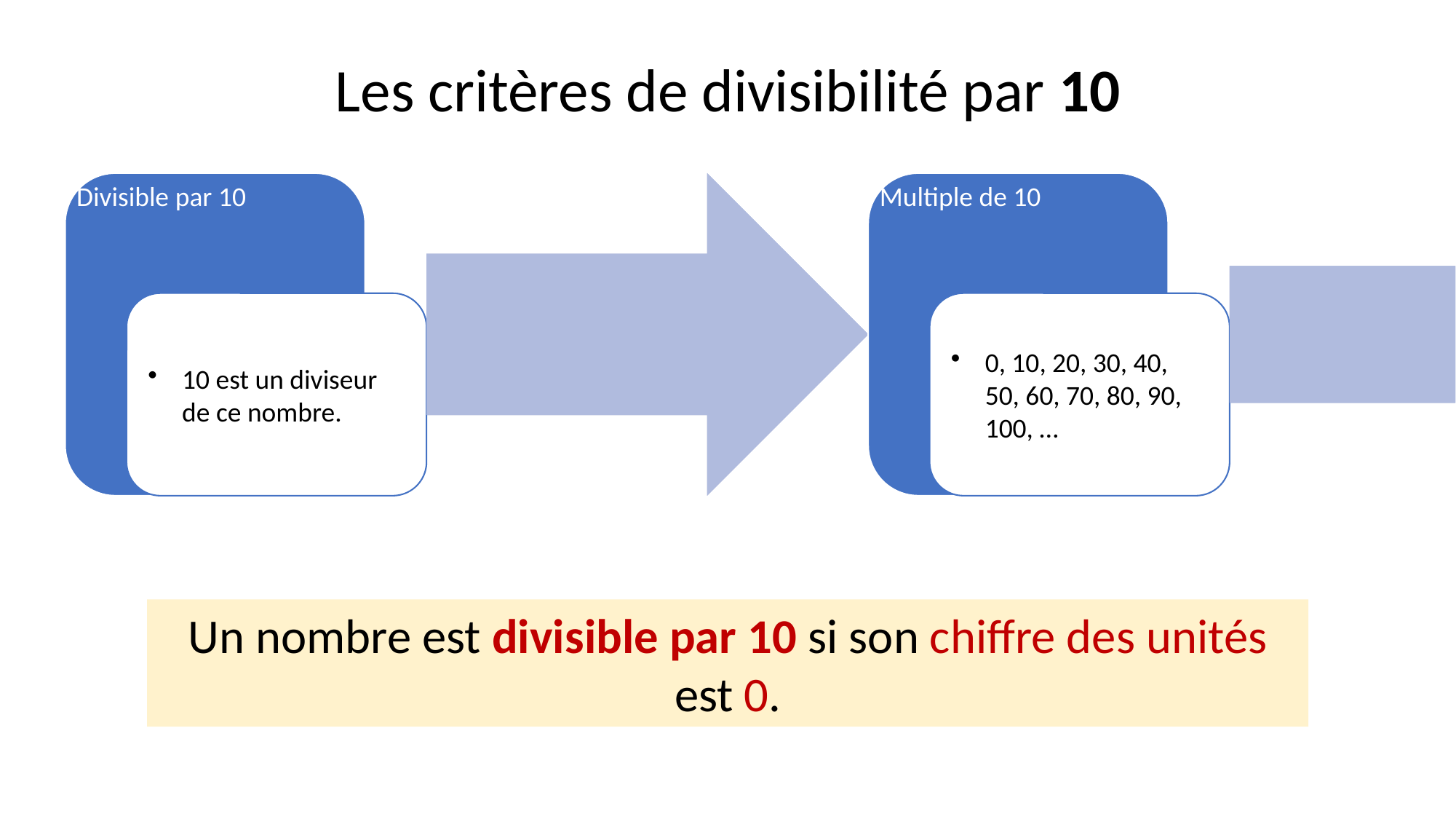

Les critères de divisibilité par 10
Divisible par 10
Multiple de 10
Divisible par 10
Multiple de 10
10 est un diviseur de ce nombre
Divisible par 10
Multiple de 10
10 est un diviseur de ce nombre
Un nombre est divisible par 10 si son chiffre des unités est 0.